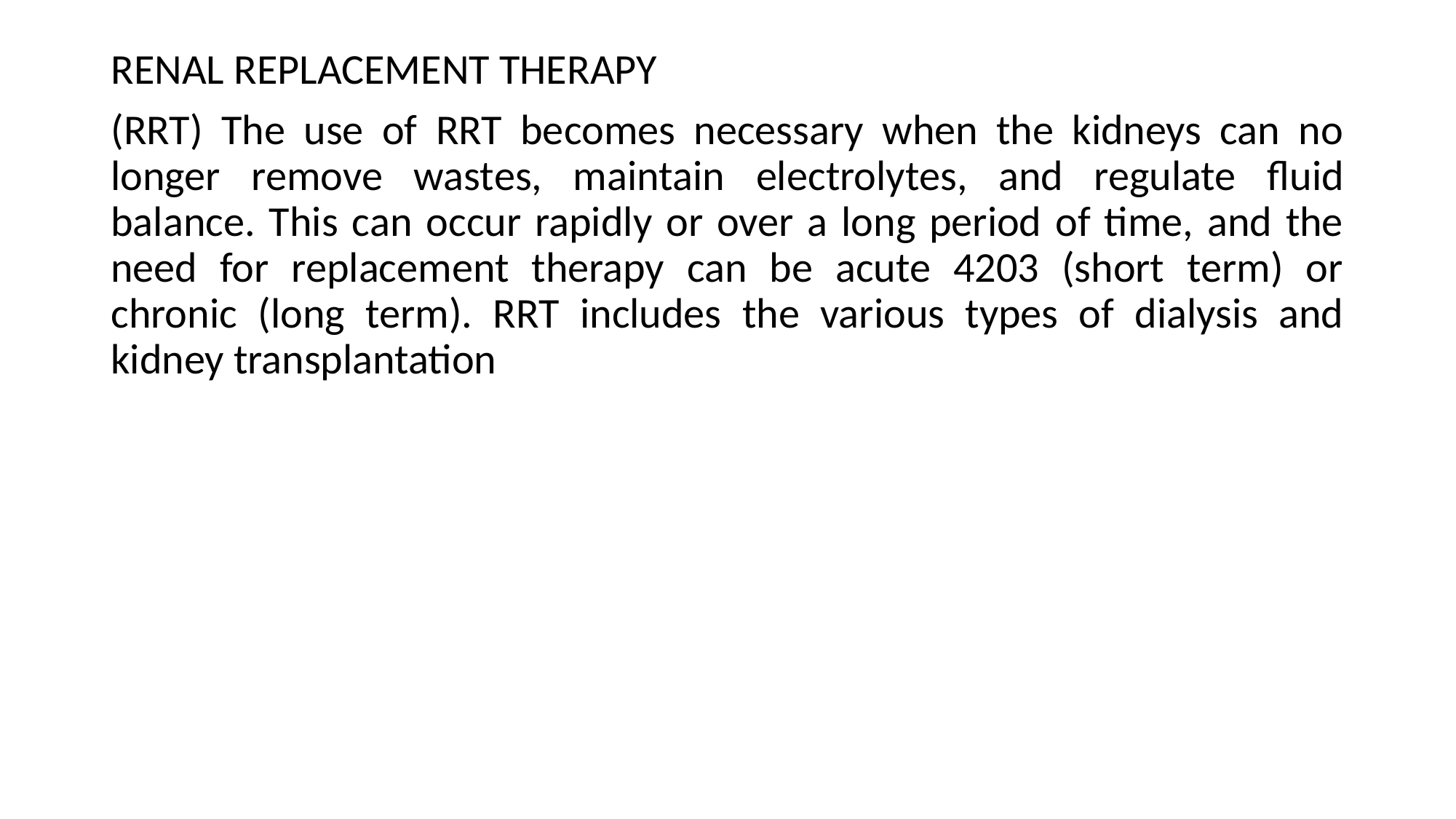

RENAL REPLACEMENT THERAPY
(RRT) The use of RRT becomes necessary when the kidneys can no longer remove wastes, maintain electrolytes, and regulate fluid balance. This can occur rapidly or over a long period of time, and the need for replacement therapy can be acute 4203 (short term) or chronic (long term). RRT includes the various types of dialysis and kidney transplantation